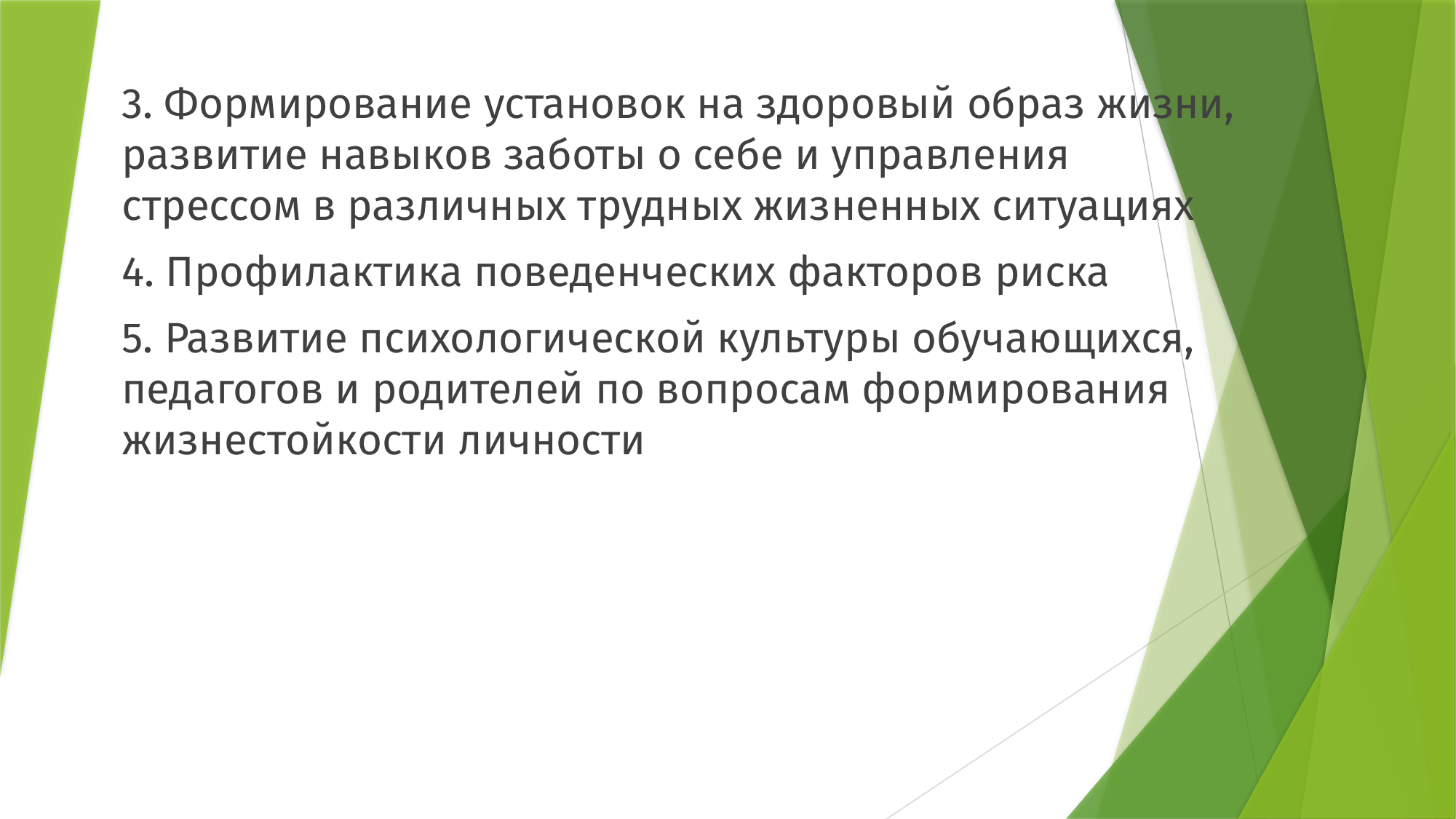

# 3. Формирование установок на здоровый образ жизни, развитие навыков заботы о себе и управления стрессом в различных трудных жизненных ситуациях
4. Профилактика поведенческих факторов риска
5. Развитие психологической культуры обучающихся, педагогов и родителей по вопросам формирования жизнестойкости личности